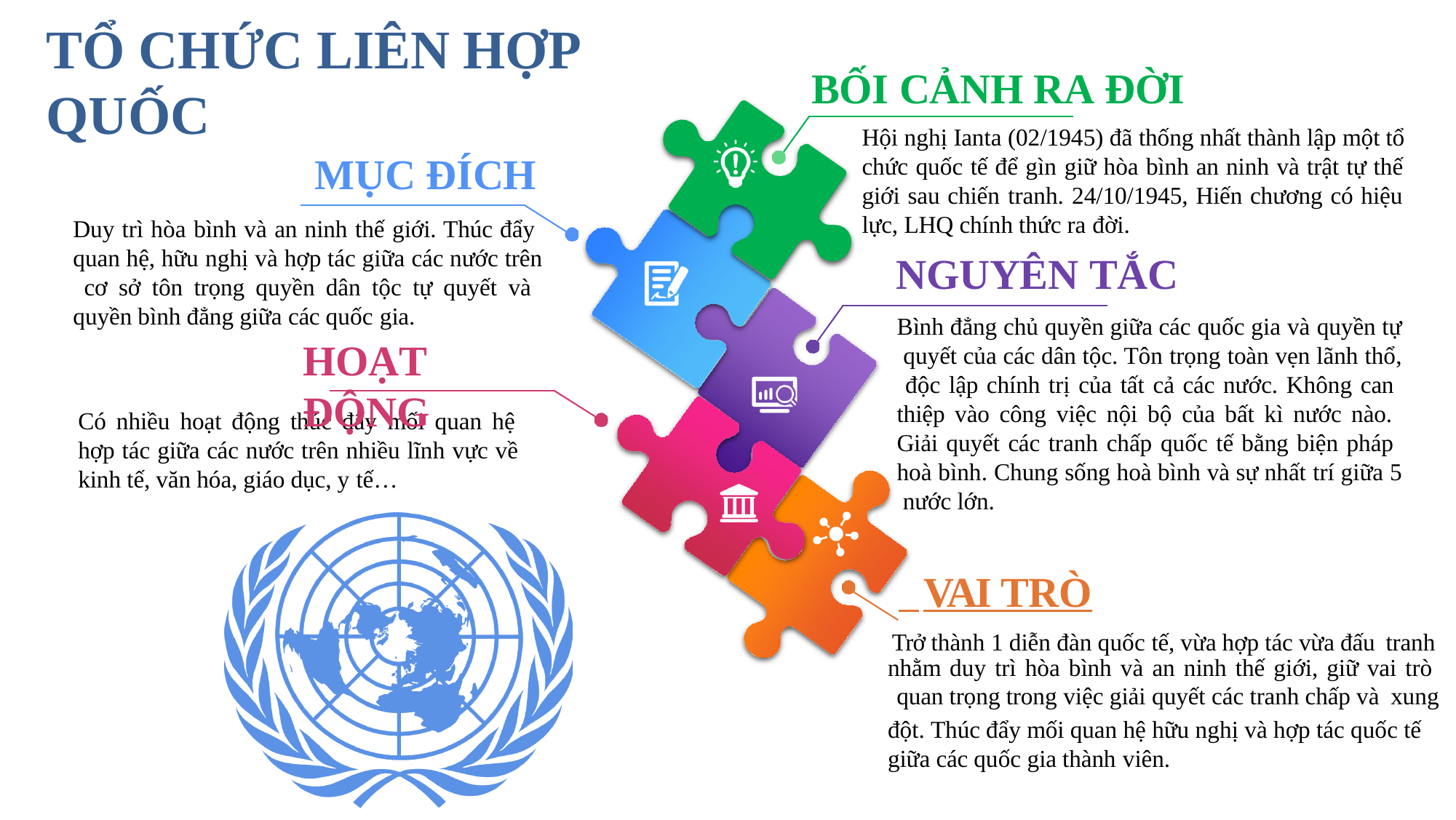

# TỔ CHỨC LIÊN HỢP QUỐC
BỐI CẢNH RA ĐỜI

Hội nghị Ianta (02/1945) đã thống nhất thành lập một tổ  chức quốc tế để gìn giữ hòa bình an ninh và trật tự thế  giới sau chiến tranh. 24/10/1945, Hiến chương có hiệu  lực, LHQ chính thức ra đời.
NGUYÊN TẮC

MỤC ĐÍCH

Duy trì hòa bình và an ninh thế giới. Thúc đẩy  quan hệ, hữu nghị và hợp tác giữa các nước trên  cơ sở tôn trọng quyền dân tộc tự quyết và  quyền bình đẳng giữa các quốc gia.
HOẠT ĐỘNG

Bình đẳng chủ quyền giữa các quốc gia và quyền tự  quyết của các dân tộc. Tôn trọng toàn vẹn lãnh thổ,  độc lập chính trị của tất cả các nước. Không can  thiệp vào công việc nội bộ của bất kì nước nào.  Giải quyết các tranh chấp quốc tế bằng biện pháp  hoà bình. Chung sống hoà bình và sự nhất trí giữa 5  nước lớn.
Có nhiều hoạt động thúc đẩy mối quan hệ  hợp tác giữa các nước trên nhiều lĩnh vực về  kinh tế, văn hóa, giáo dục, y tế…
  VAI TRÒ
		               Trở thành 1 diễn đàn quốc tế, vừa hợp tác vừa đấu tranh
nhằm duy trì hòa bình và an ninh thế giới, giữ vai trò
		           quan trọng trong việc giải quyết các tranh chấp và xung
đột. Thúc đẩy mối quan hệ hữu nghị và hợp tác quốc tế  giữa các quốc gia thành viên.